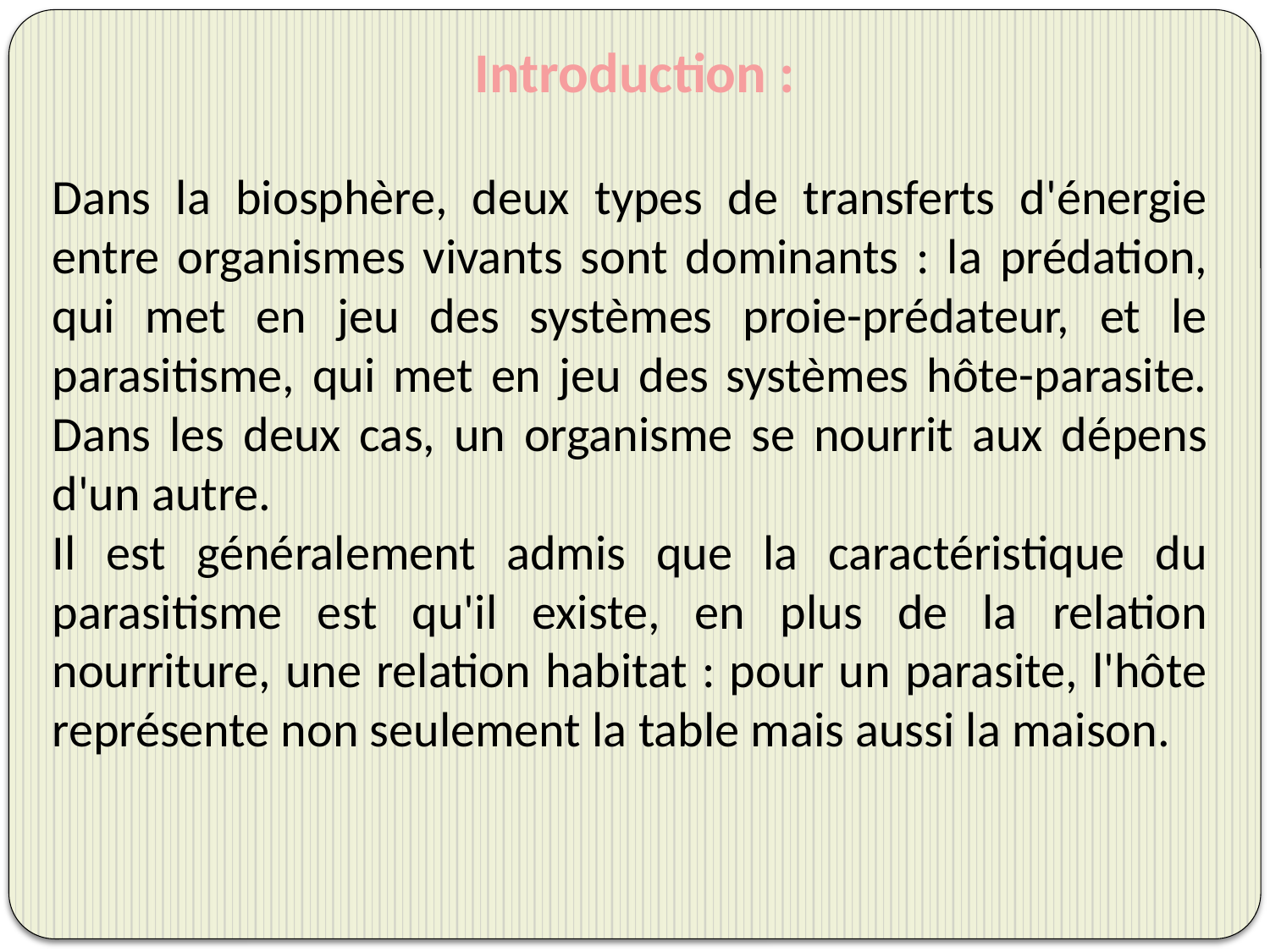

Introduction :
Dans la biosphère, deux types de transferts d'énergie entre organismes vivants sont dominants : la prédation, qui met en jeu des systèmes proie-prédateur, et le parasitisme, qui met en jeu des systèmes hôte-parasite. Dans les deux cas, un organisme se nourrit aux dépens d'un autre.
Il est généralement admis que la caractéristique du parasitisme est qu'il existe, en plus de la relation nourriture, une relation habitat : pour un parasite, l'hôte représente non seulement la table mais aussi la maison.